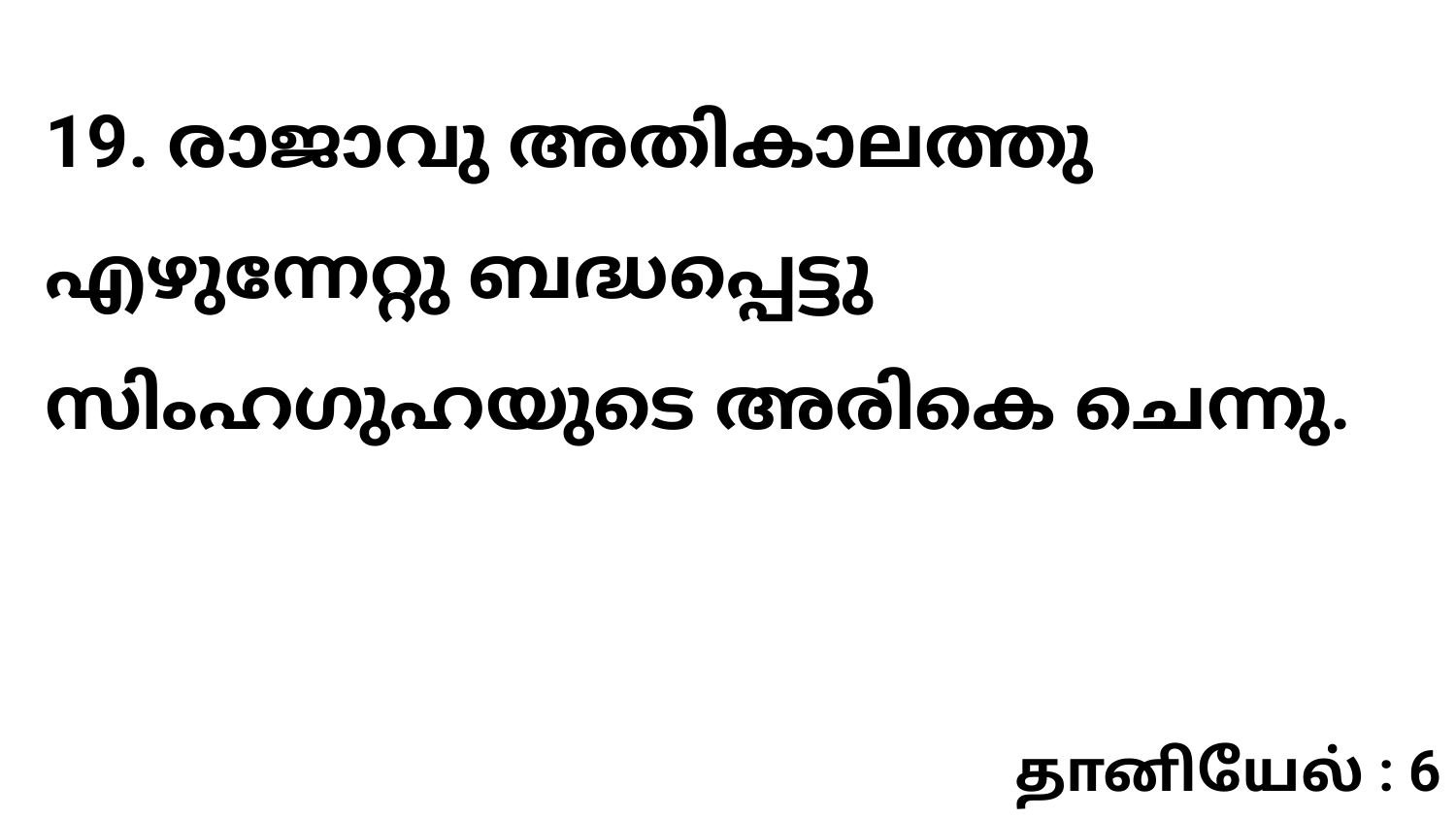

19. രാജാവു അതികാലത്തു എഴുന്നേറ്റു ബദ്ധപ്പെട്ടു സിംഹഗുഹയുടെ അരികെ ചെന്നു.
தானியேல் : 6